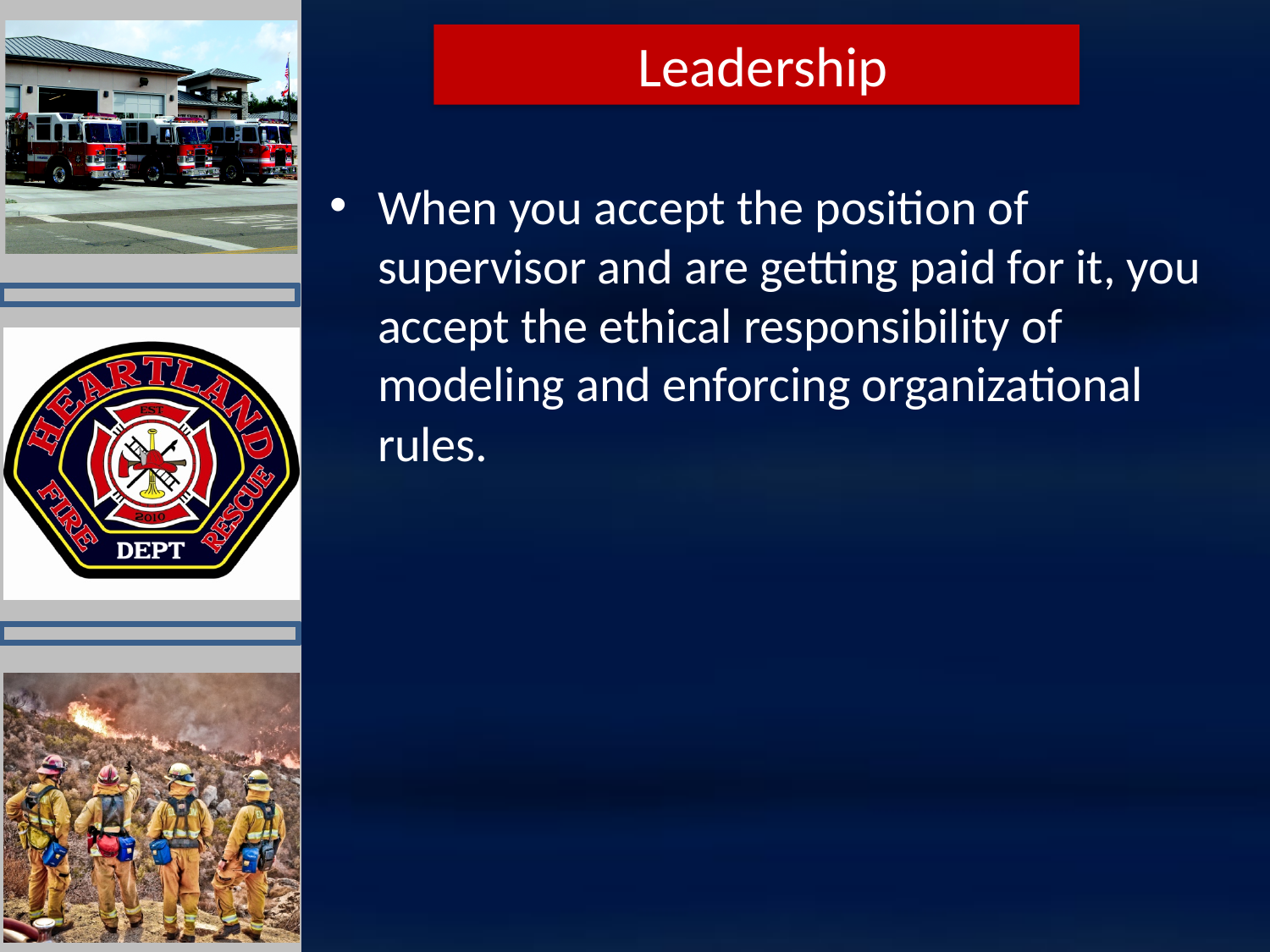

Leadership
When you accept the position of supervisor and are getting paid for it, you accept the ethical responsibility of modeling and enforcing organizational rules.